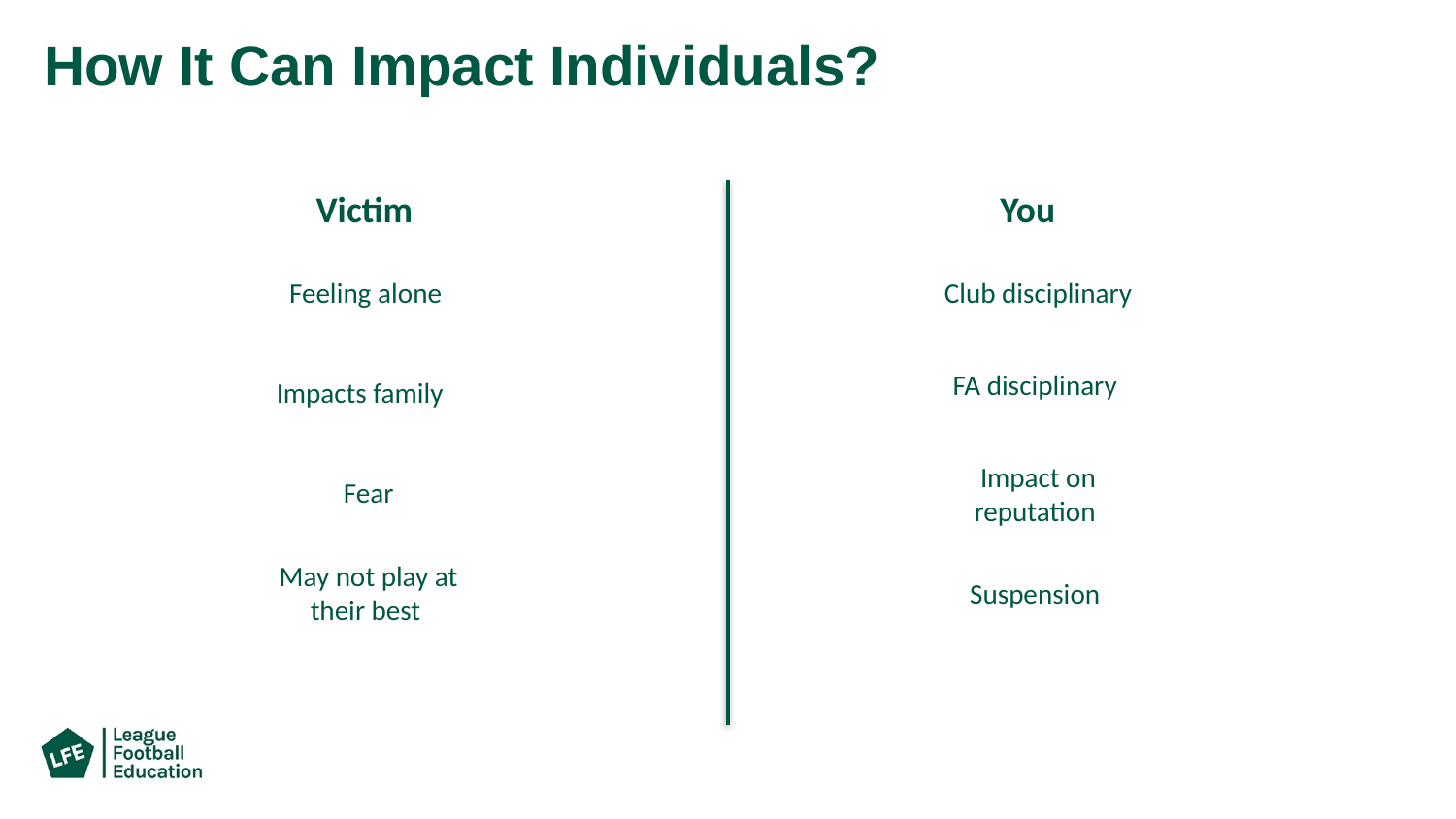

# How It Can Impact Individuals?
Victim
You
Feeling alone
Club disciplinary
FA disciplinary
Impacts family
Impact on reputation
Fear
May not play at their best
Suspension